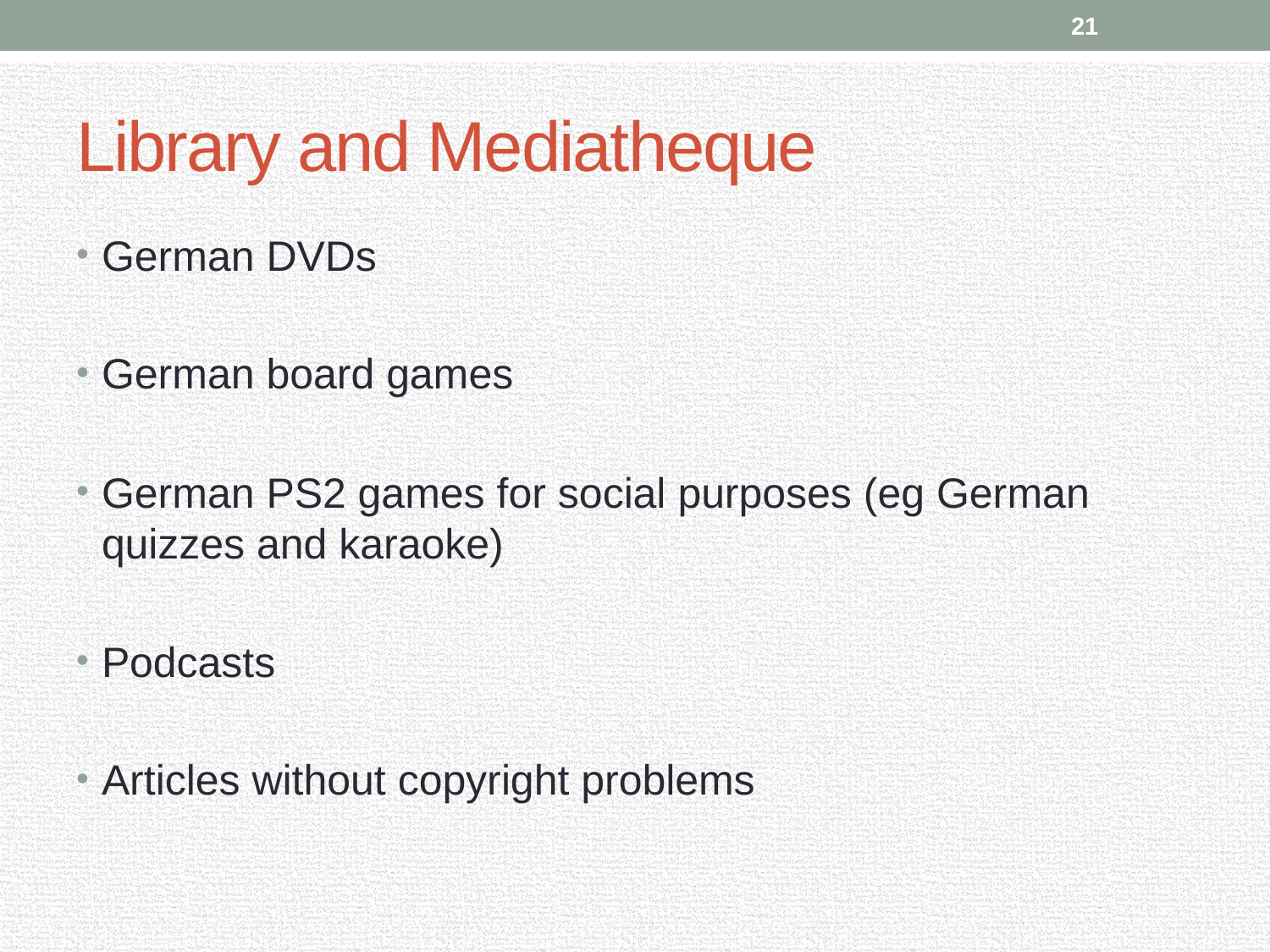

21
# Library and Mediatheque
German DVDs

German board games

German PS2 games for social purposes (eg German quizzes and karaoke)

Podcasts

Articles without copyright problems